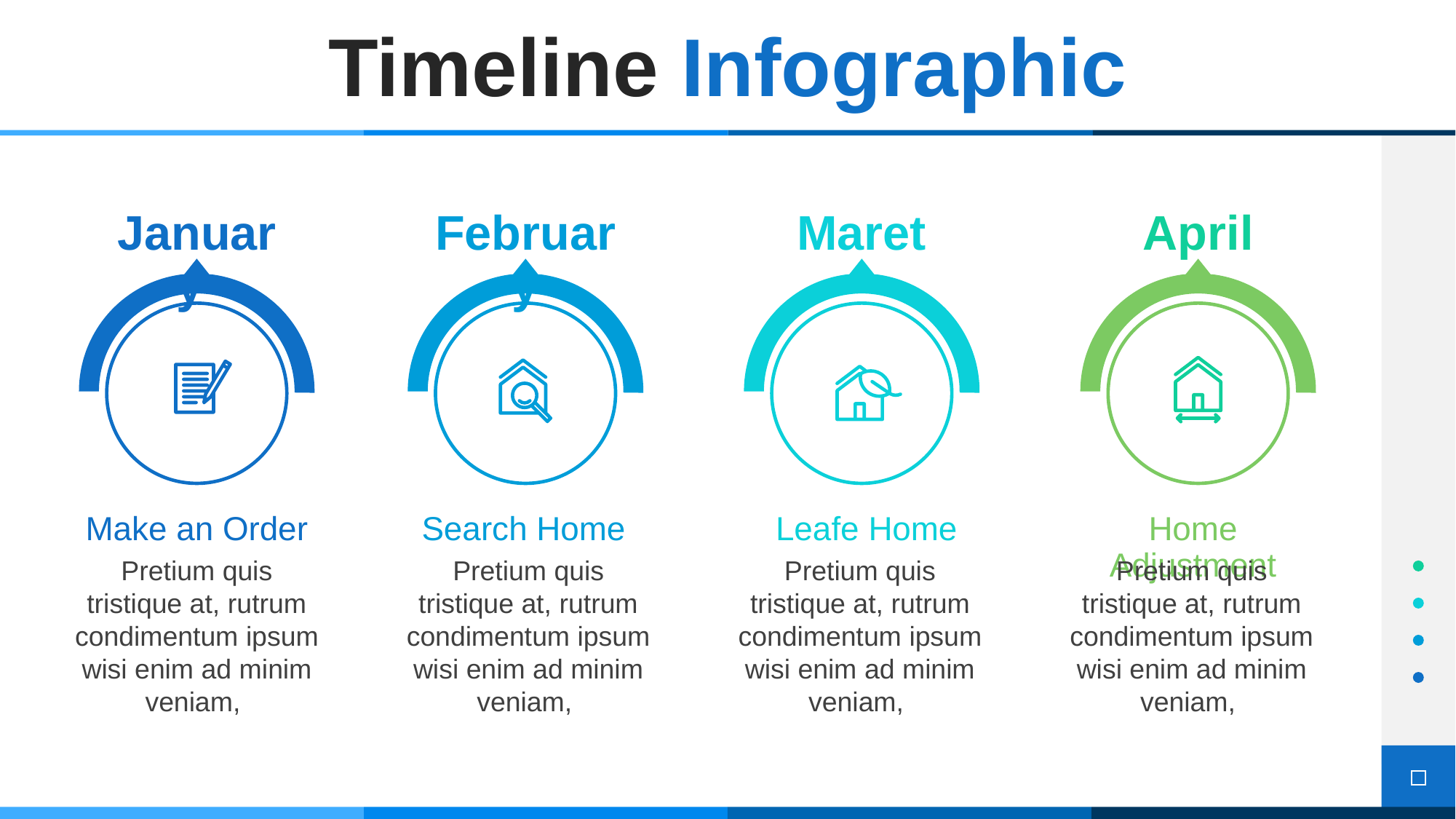

# Timeline Infographic
January
February
Maret
April

Make an Order
Search Home
Leafe Home
Home Adjustment
Pretium quis tristique at, rutrum condimentum ipsum wisi enim ad minim veniam,
Pretium quis tristique at, rutrum condimentum ipsum wisi enim ad minim veniam,
Pretium quis tristique at, rutrum condimentum ipsum wisi enim ad minim veniam,
Pretium quis tristique at, rutrum condimentum ipsum wisi enim ad minim veniam,